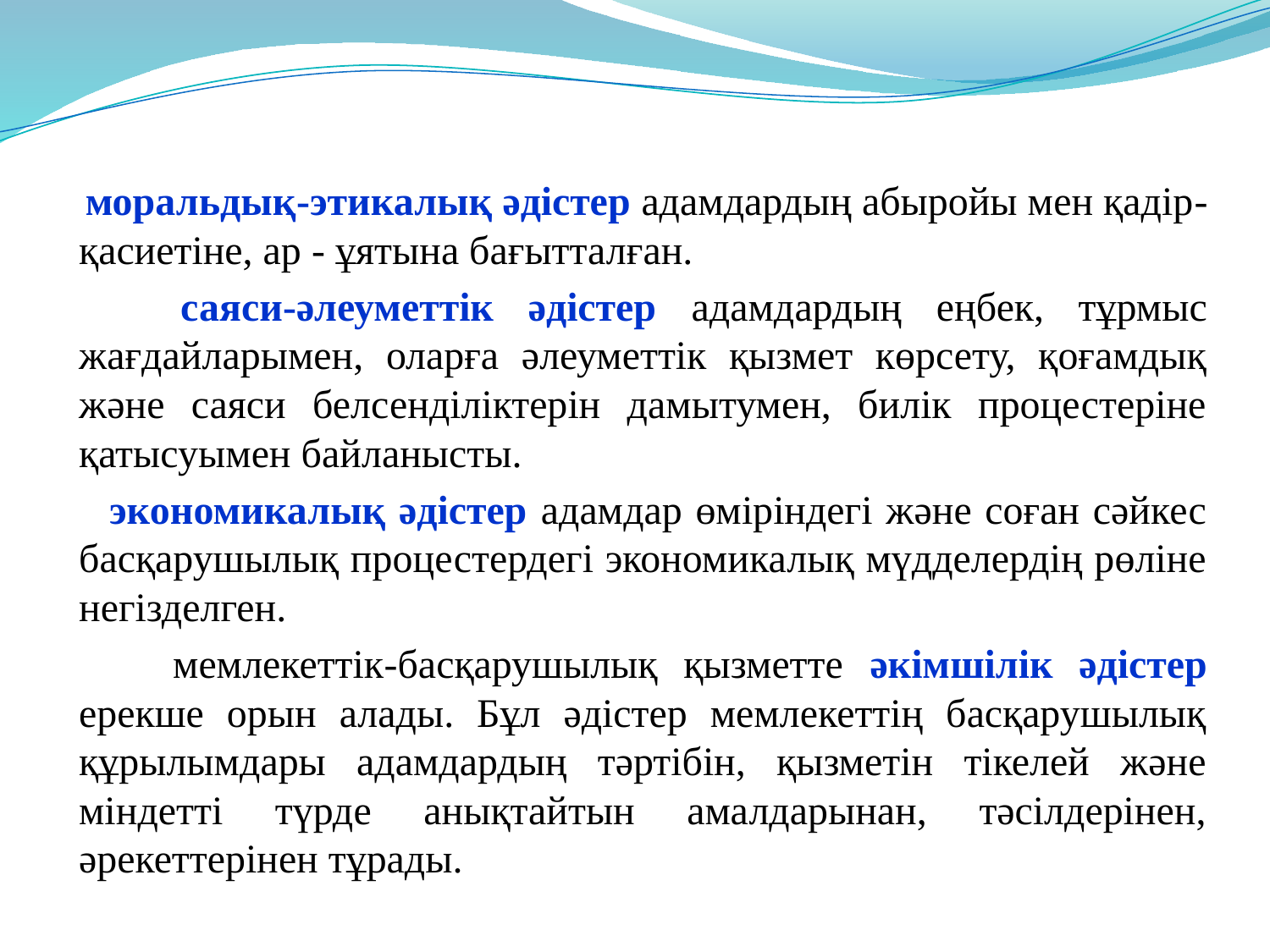

моральдық-этикалық әдістер адамдардың абыройы мен қадір-қасиетіне, ар - ұятына бағытталған.
    саяси-әлеуметтік әдістер адамдардың еңбек, тұрмыс жағдайларымен, оларға әлеуметтік қызмет көрсету, қоғамдық және саяси белсенділіктерін дамытумен, билік процестеріне қатысуымен байланысты.
     экономикалық әдістер адамдар өміріндегі және соған сәйкес басқарушылық процестердегі экономикалық мүдделердің рөліне негізделген.
     мемлекеттік-басқарушылық қызметте әкімшілік әдістер ерекше орын алады. Бұл әдістер мемлекеттің басқарушылық құрылымдары адамдардың тәртібін, қызметін тікелей және міндетті түрде анықтайтын амалдарынан, тәсілдерінен, әрекеттерінен тұрады.